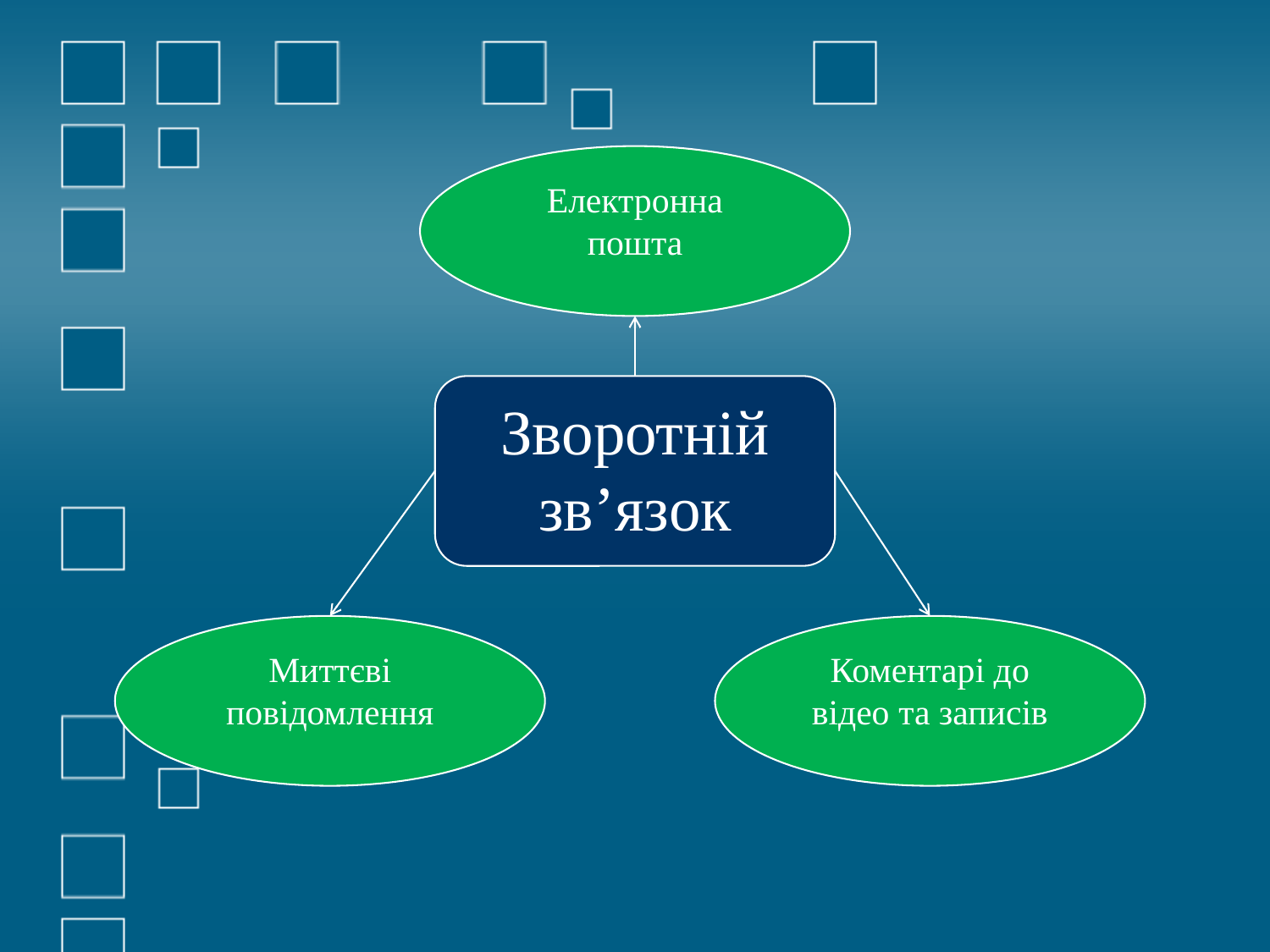

Електронна пошта
Зворотній зв’язок
Миттєві повідомлення
Коментарі до відео та записів